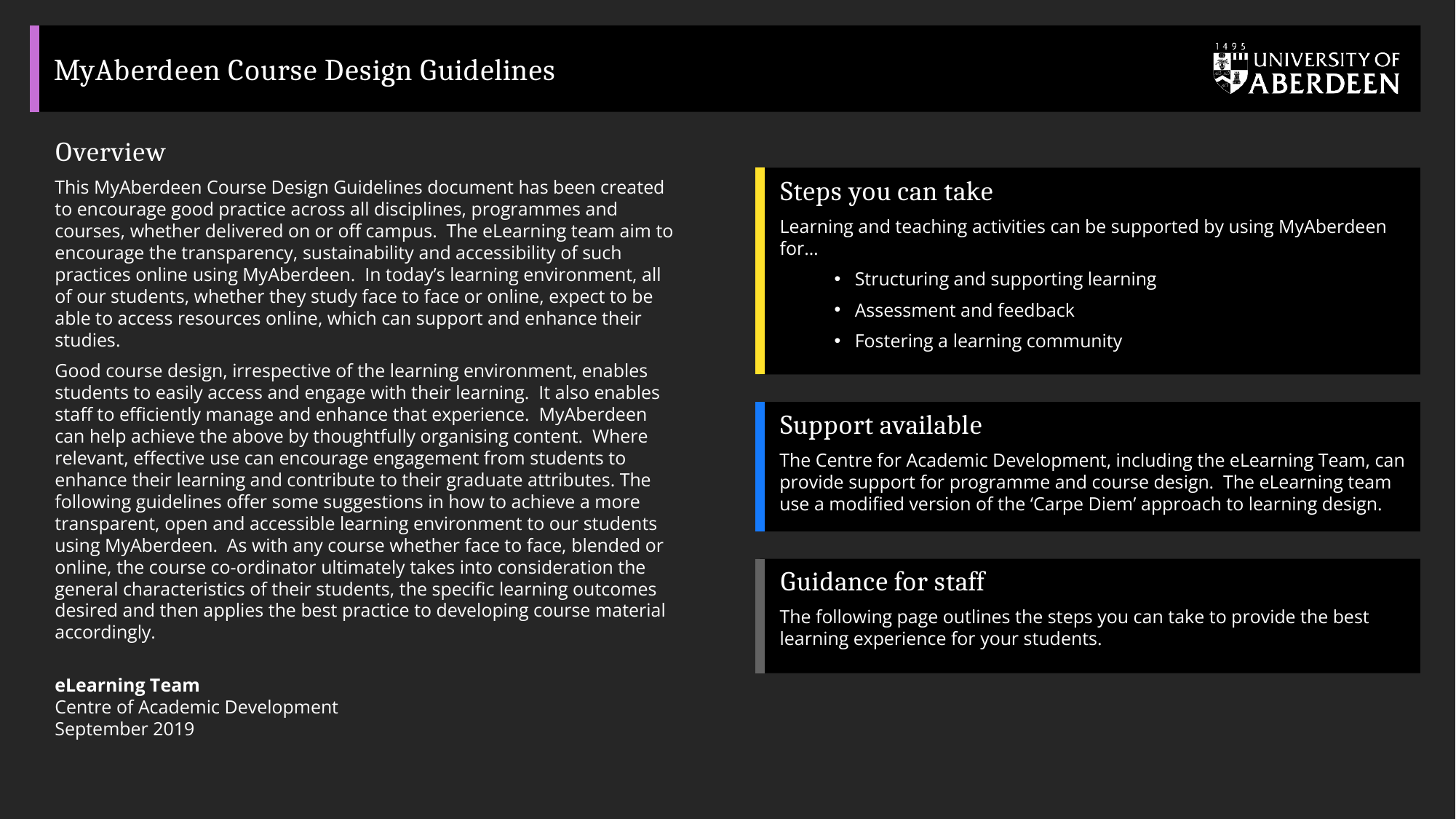

# MyAberdeen Course Design Guidelines
Overview
This MyAberdeen Course Design Guidelines document has been created to encourage good practice across all disciplines, programmes and courses, whether delivered on or off campus.  The eLearning team aim to encourage the transparency, sustainability and accessibility of such practices online using MyAberdeen.  In today’s learning environment, all of our students, whether they study face to face or online, expect to be able to access resources online, which can support and enhance their studies.
Good course design, irrespective of the learning environment, enables students to easily access and engage with their learning.  It also enables staff to efficiently manage and enhance that experience.  MyAberdeen can help achieve the above by thoughtfully organising content.  Where relevant, effective use can encourage engagement from students to enhance their learning and contribute to their graduate attributes. The following guidelines offer some suggestions in how to achieve a more transparent, open and accessible learning environment to our students using MyAberdeen.  As with any course whether face to face, blended or online, the course co-ordinator ultimately takes into consideration the general characteristics of their students, the specific learning outcomes desired and then applies the best practice to developing course material accordingly.

eLearning Team
Centre of Academic Development
September 2019

Steps you can take
Learning and teaching activities can be supported by using MyAberdeen for…
Structuring and supporting learning
Assessment and feedback
Fostering a learning community
Support available
The Centre for Academic Development, including the eLearning Team, can provide support for programme and course design.  The eLearning team use a modified version of the ‘Carpe Diem’ approach to learning design.

Guidance for staff
The following page outlines the steps you can take to provide the best learning experience for your students.